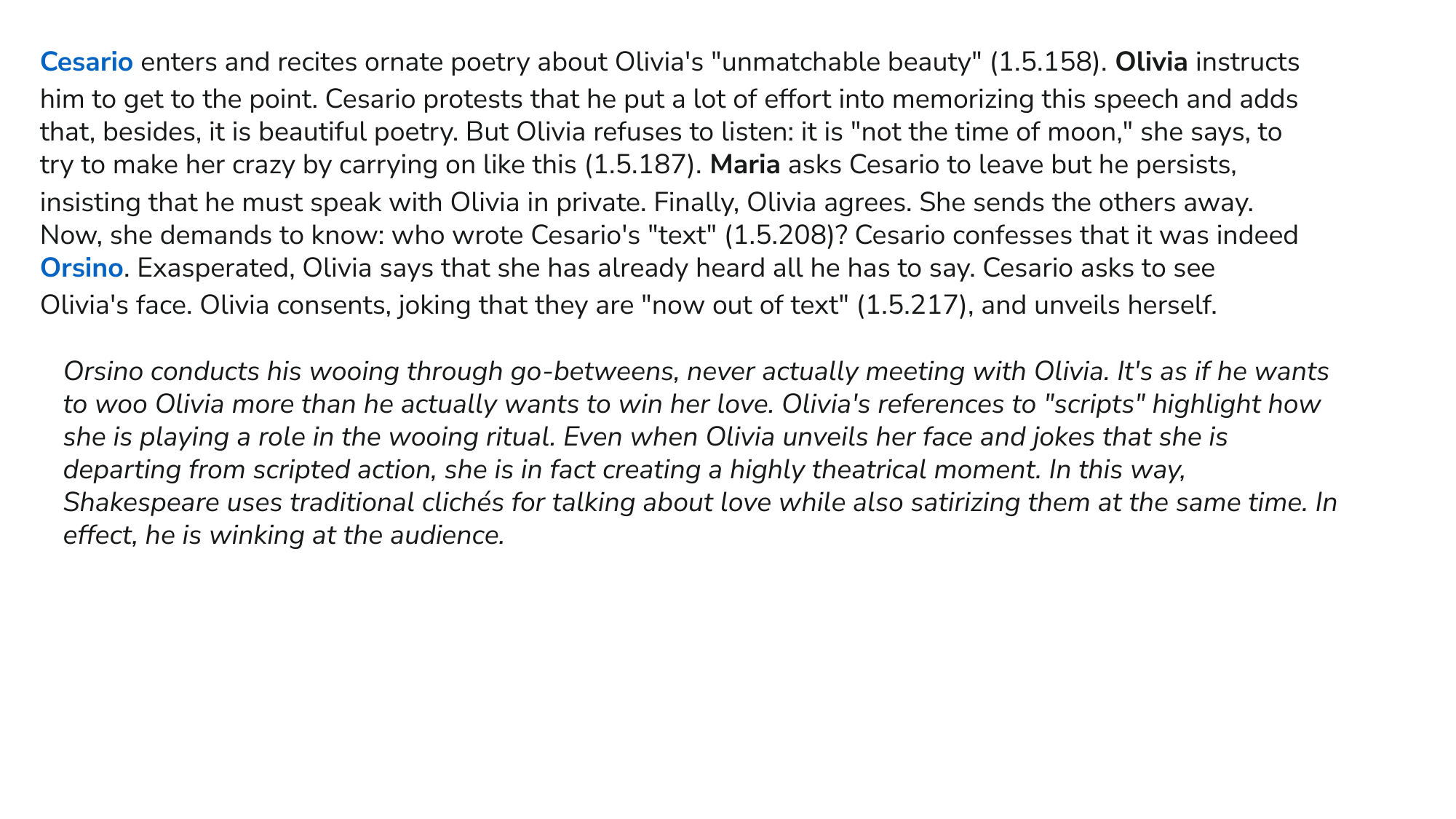

Cesario enters and recites ornate poetry about Olivia's "unmatchable beauty" (1.5.158). Olivia instructs him to get to the point. Cesario protests that he put a lot of effort into memorizing this speech and adds that, besides, it is beautiful poetry. But Olivia refuses to listen: it is "not the time of moon," she says, to try to make her crazy by carrying on like this (1.5.187). Maria asks Cesario to leave but he persists, insisting that he must speak with Olivia in private. Finally, Olivia agrees. She sends the others away. Now, she demands to know: who wrote Cesario's "text" (1.5.208)? Cesario confesses that it was indeed Orsino. Exasperated, Olivia says that she has already heard all he has to say. Cesario asks to see Olivia's face. Olivia consents, joking that they are "now out of text" (1.5.217), and unveils herself.
Orsino conducts his wooing through go-betweens, never actually meeting with Olivia. It's as if he wants to woo Olivia more than he actually wants to win her love. Olivia's references to "scripts" highlight how she is playing a role in the wooing ritual. Even when Olivia unveils her face and jokes that she is departing from scripted action, she is in fact creating a highly theatrical moment. In this way, Shakespeare uses traditional clichés for talking about love while also satirizing them at the same time. In effect, he is winking at the audience.